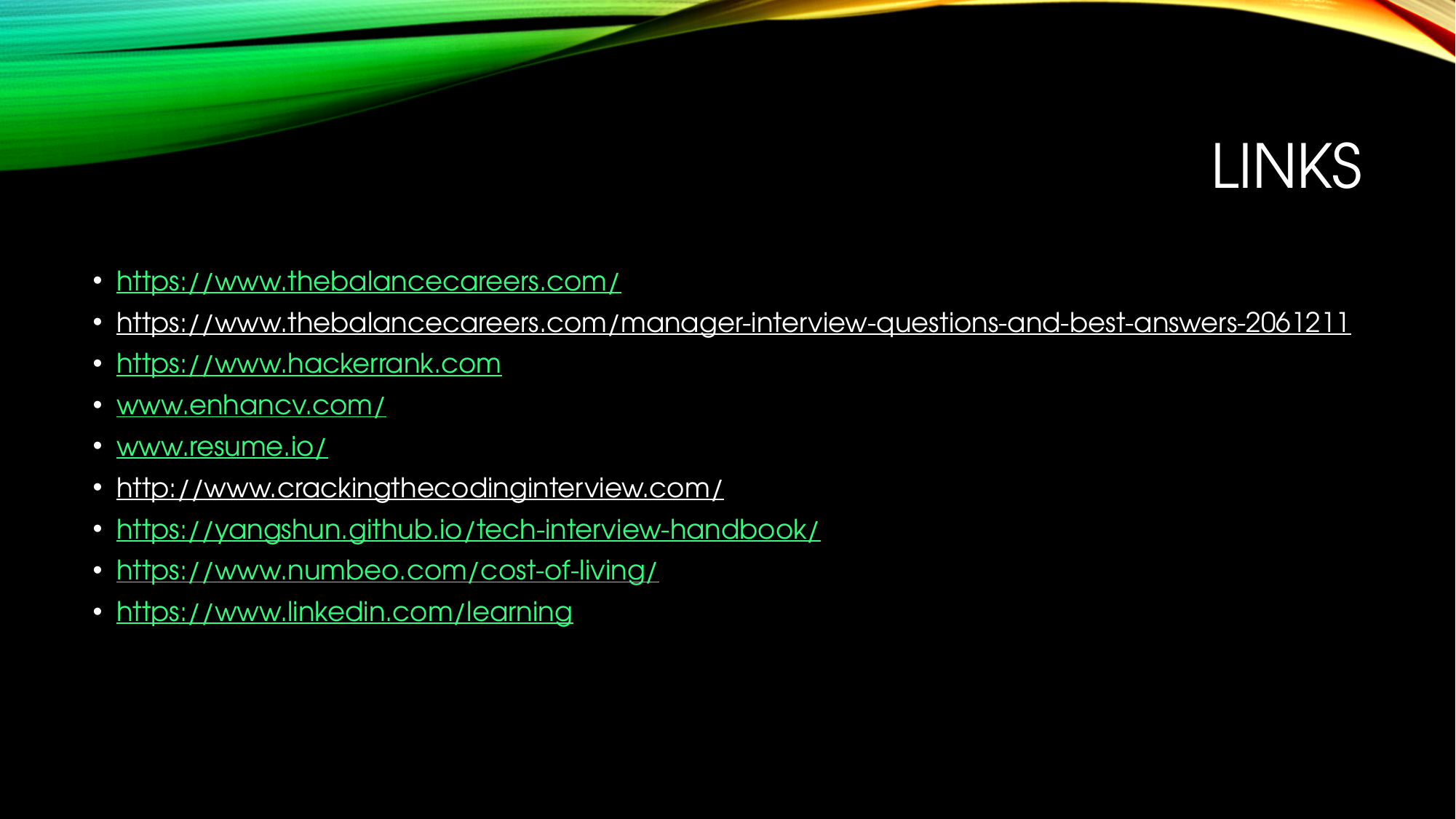

# LinkS
https://www.thebalancecareers.com/
https://www.thebalancecareers.com/manager-interview-questions-and-best-answers-2061211
https://www.hackerrank.com
www.enhancv.com/‎
www.resume.io/‎
http://www.crackingthecodinginterview.com/
https://yangshun.github.io/tech-interview-handbook/
https://www.numbeo.com/cost-of-living/
https://www.linkedin.com/learning